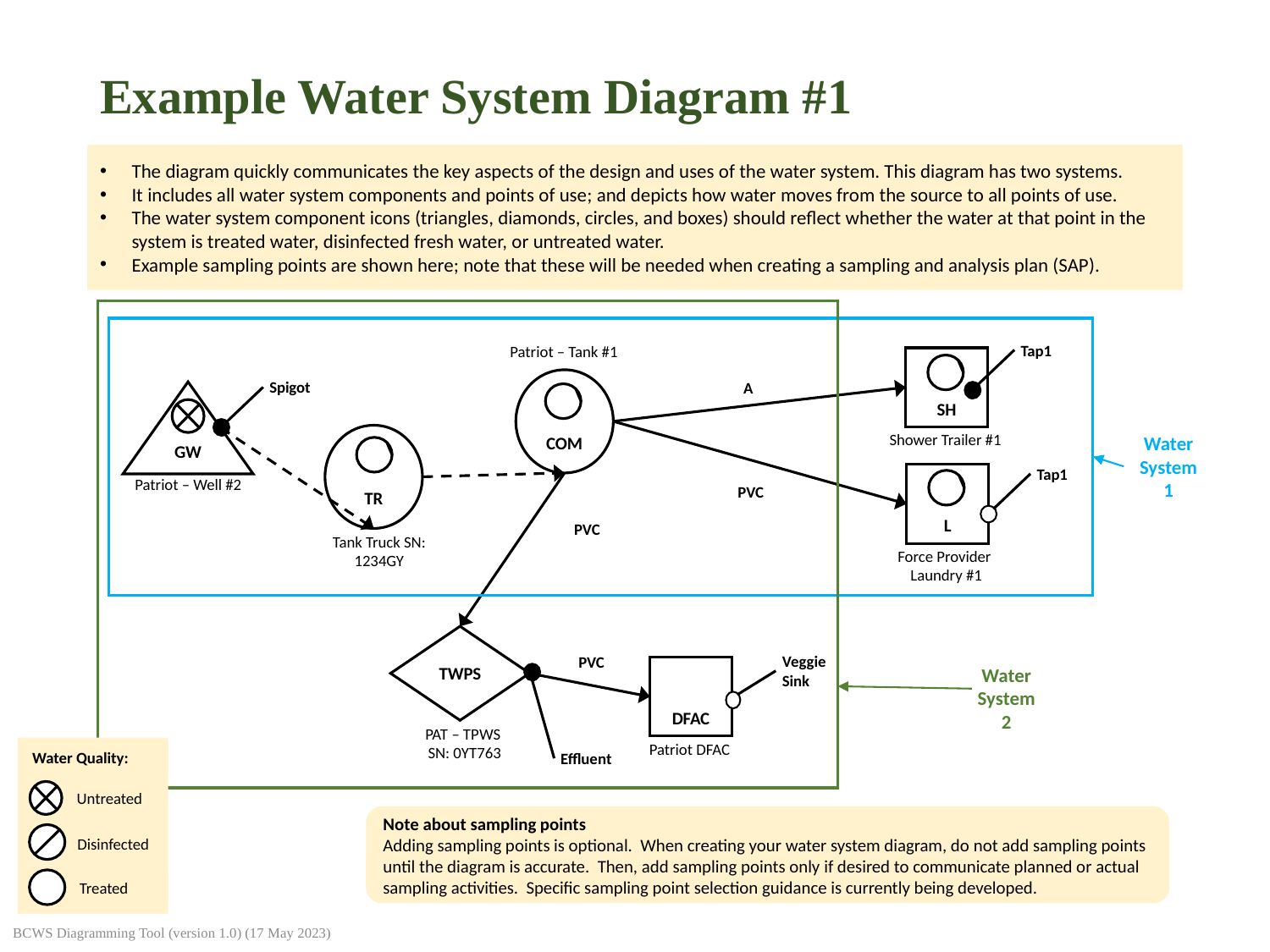

# Example Water System Diagram #1
The diagram quickly communicates the key aspects of the design and uses of the water system. This diagram has two systems.
It includes all water system components and points of use; and depicts how water moves from the source to all points of use.
The water system component icons (triangles, diamonds, circles, and boxes) should reflect whether the water at that point in the system is treated water, disinfected fresh water, or untreated water.
Example sampling points are shown here; note that these will be needed when creating a sampling and analysis plan (SAP).

Tap1

Patriot – Tank #1

COM

SH
Shower Trailer #1

Spigot

A
GW

Patriot – Well #2

TR
Tank Truck SN:
1234GY
Water System 1

Tap1

L
Force Provider
Laundry #1

PVC
PVC
TWPS
PAT – TPWS
SN: 0YT763
Veggie Sink

PVC
Water System 2

DFAC
Patriot DFAC

Effluent

Water Quality:

Untreated

Disinfected

Treated
Note about sampling points
Adding sampling points is optional.  When creating your water system diagram, do not add sampling points until the diagram is accurate.  Then, add sampling points only if desired to communicate planned or actual sampling activities.  Specific sampling point selection guidance is currently being developed.
BCWS Diagramming Tool (version 1.0) (17 May 2023)